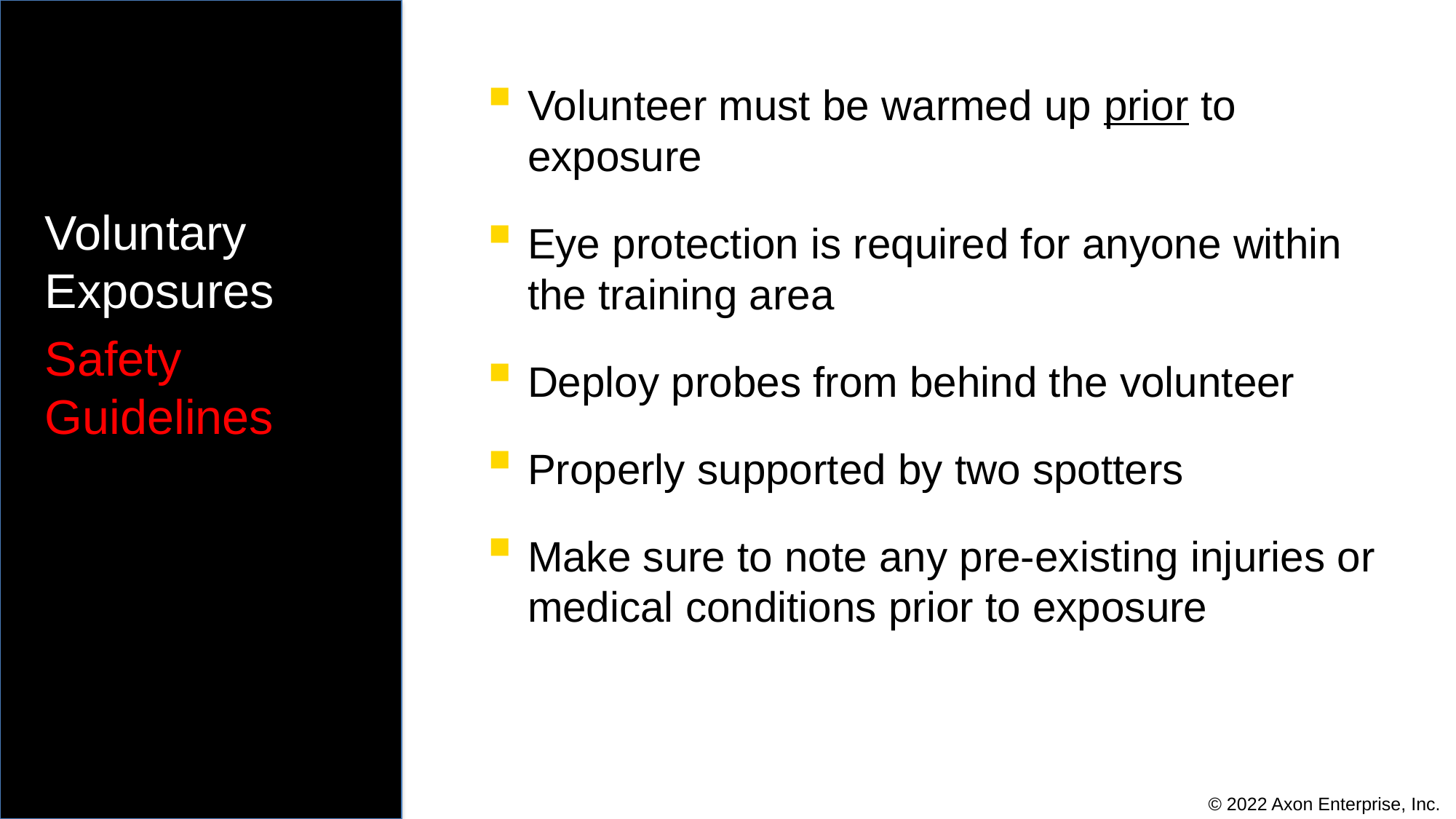

# Certification Requirements
Volunteer must be warmed up prior to exposure
Eye protection is required for anyone within the training area
Deploy probes from behind the volunteer
Properly supported by two spotters
Make sure to note any pre-existing injuries or medical conditions prior to exposure

Voluntary Exposures
Safety Guidelines